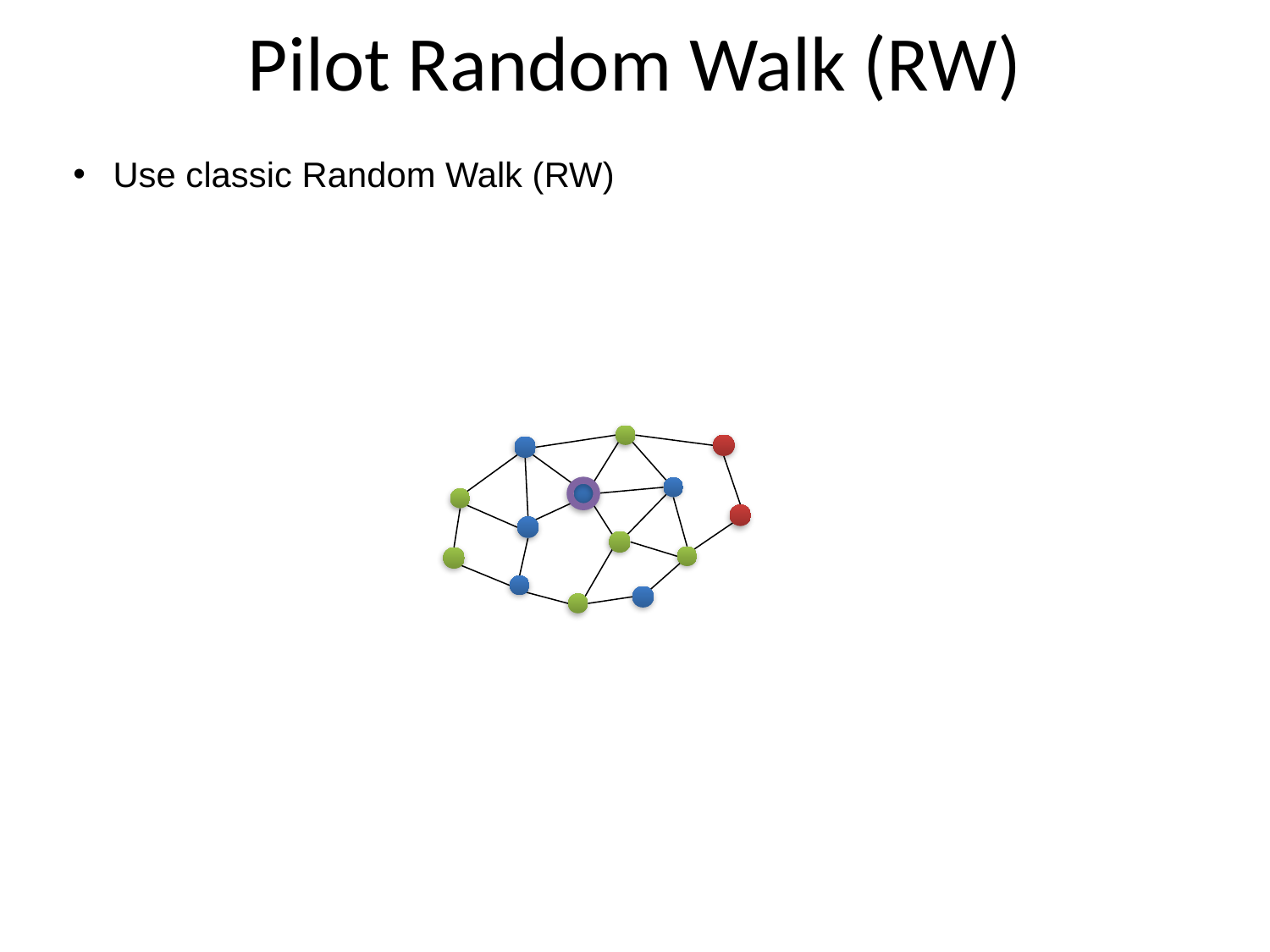

# Pilot Random Walk (RW)
 Use classic Random Walk (RW)